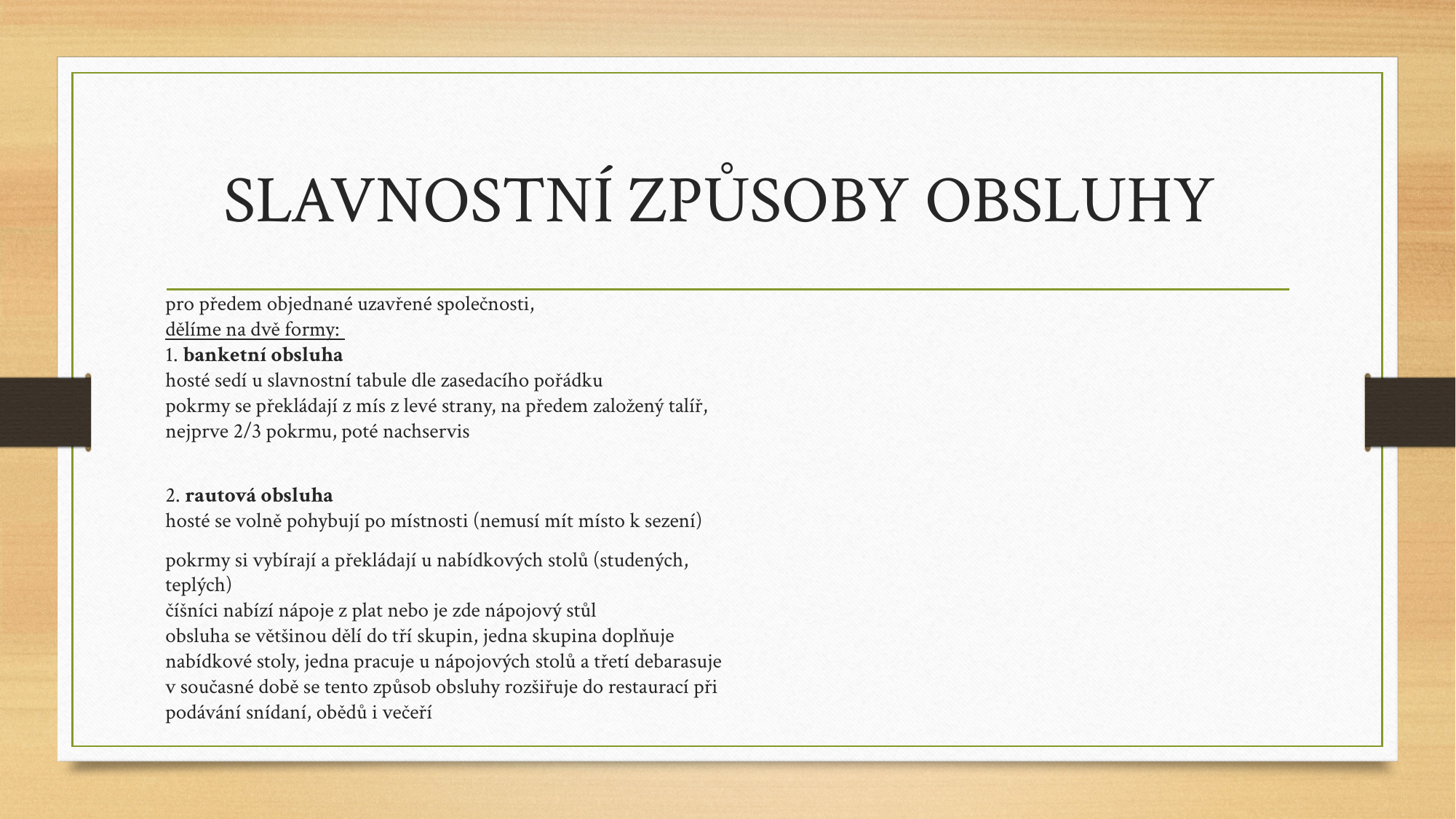

# SLAVNOSTNÍ ZPŮSOBY OBSLUHY
pro předem objednané uzavřené společnosti,
dělíme na dvě formy:
1. banketní obsluha
hosté sedí u slavnostní tabule dle zasedacího pořádku
pokrmy se překládají z mís z levé strany, na předem založený talíř,
nejprve 2/3 pokrmu, poté nachservis
2. rautová obsluha
hosté se volně pohybují po místnosti (nemusí mít místo k sezení)
pokrmy si vybírají a překládají u nabídkových stolů (studených,
teplých)
číšníci nabízí nápoje z plat nebo je zde nápojový stůl
obsluha se většinou dělí do tří skupin, jedna skupina doplňuje
nabídkové stoly, jedna pracuje u nápojových stolů a třetí debarasuje
v současné době se tento způsob obsluhy rozšiřuje do restaurací při
podávání snídaní, obědů i večeří